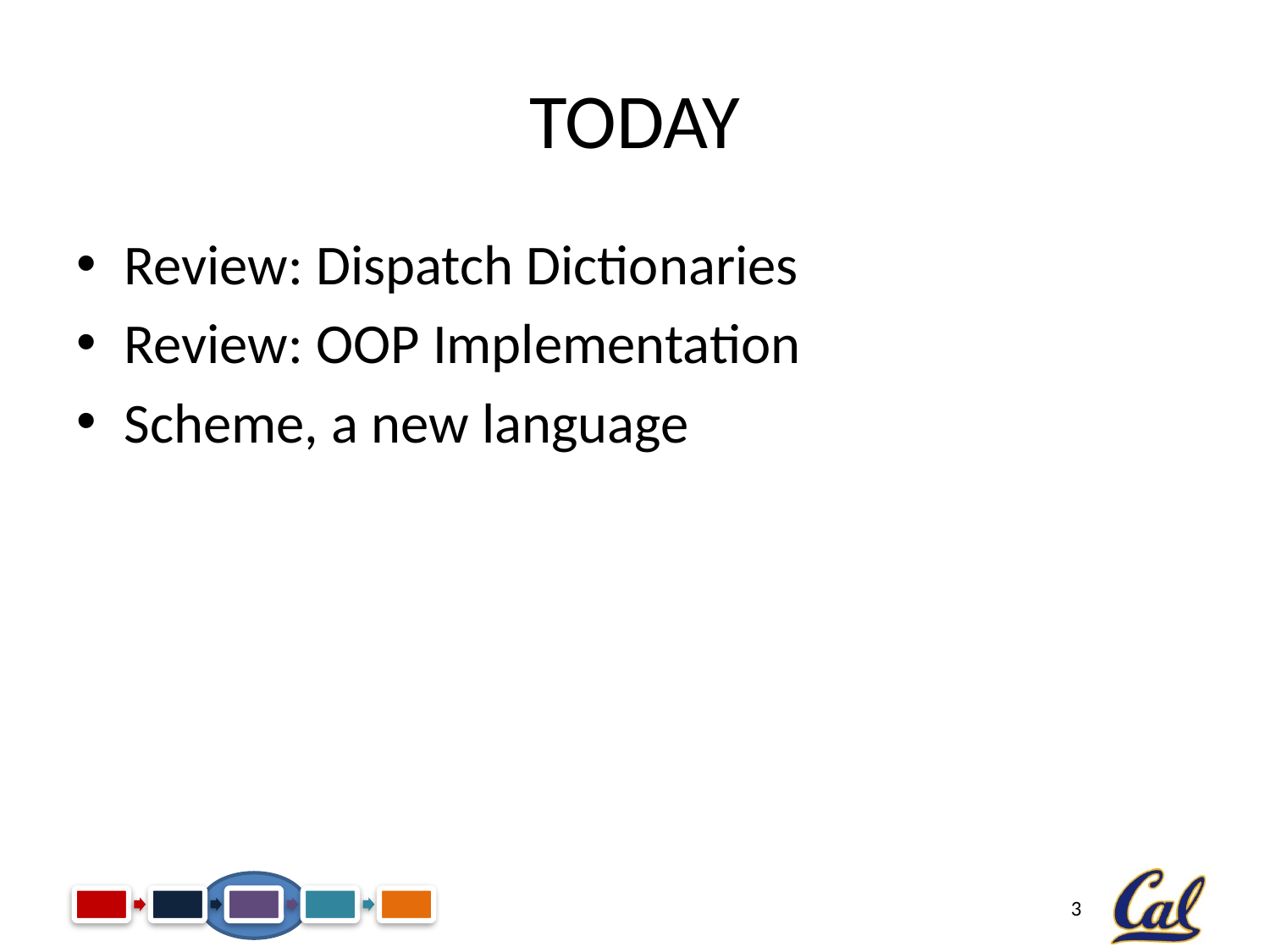

# Today
Review: Dispatch Dictionaries
Review: OOP Implementation
Scheme, a new language